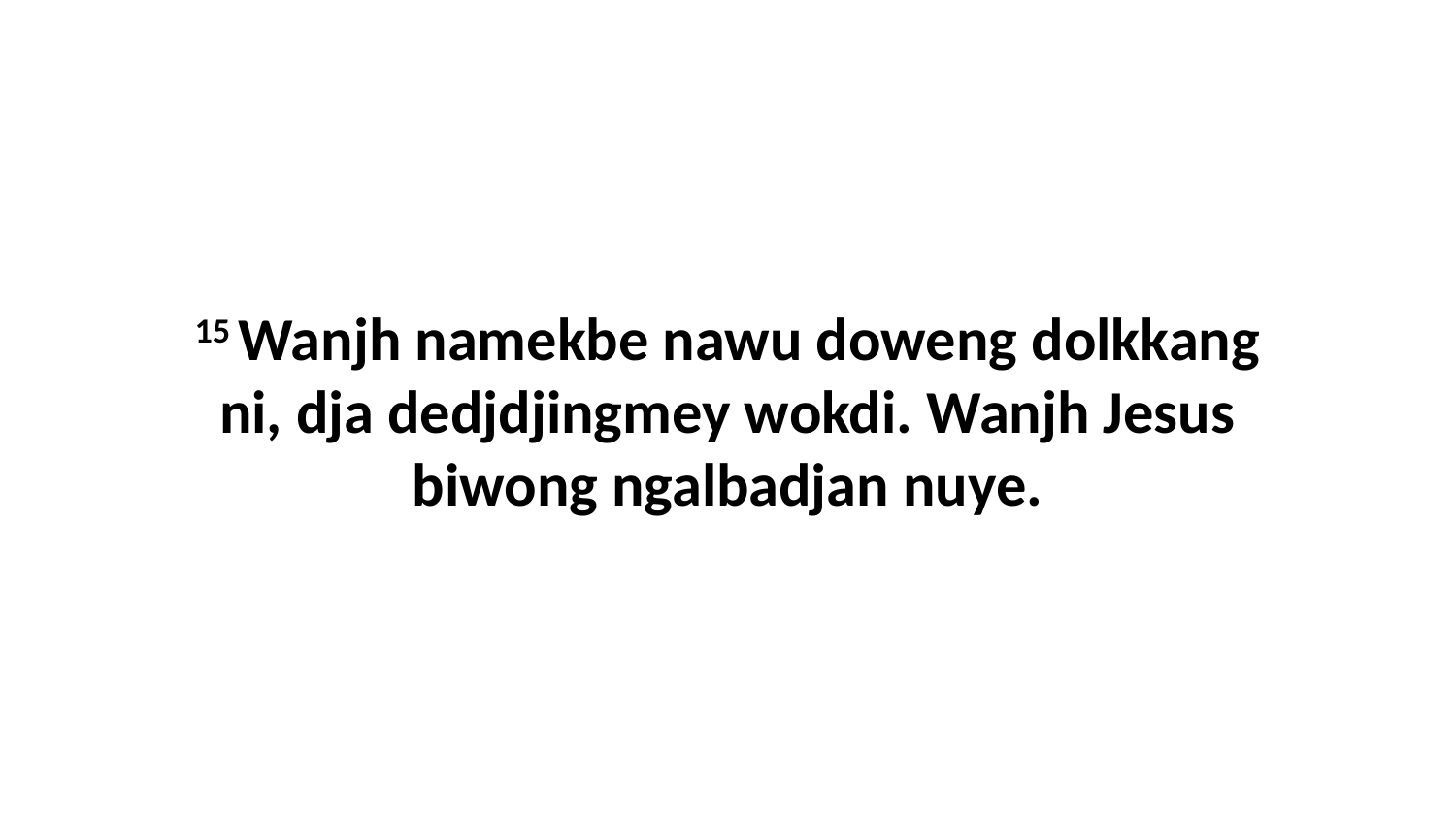

15 Wanjh namekbe nawu doweng dolkkang ni, dja dedjdjingmey wokdi. Wanjh Jesus biwong ngalbadjan nuye.